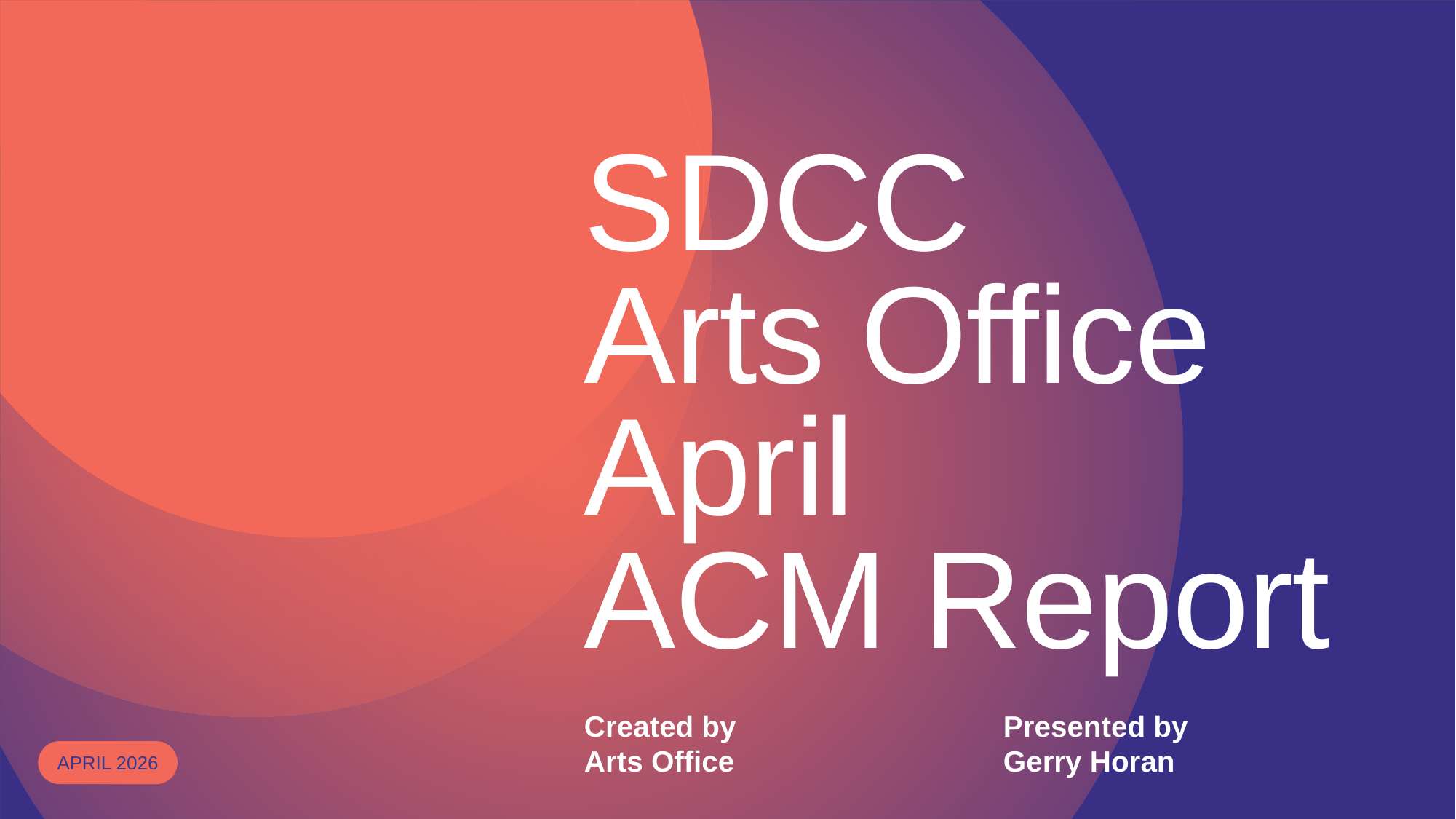

# SDCC Arts Office April ACM Report
Created by
Arts Office
Presented by
Gerry Horan
April 2026